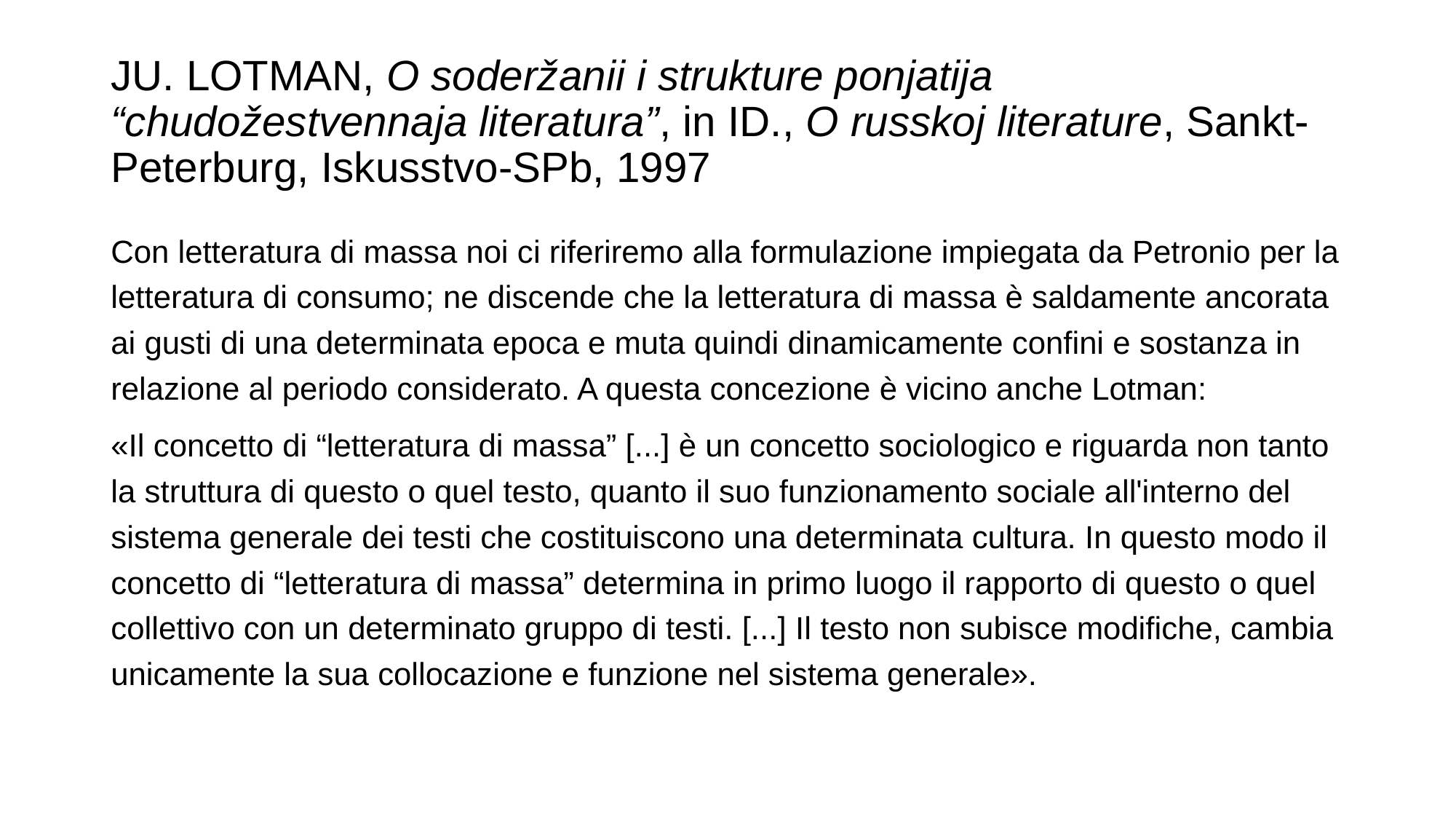

# Ju. Lotman, O soderžanii i strukture ponjatija “chudožestvennaja literatura”, in Id., O russkoj literature, Sankt-Peterburg, Iskusstvo-SPb, 1997
Con letteratura di massa noi ci riferiremo alla formulazione impiegata da Petronio per la letteratura di consumo; ne discende che la letteratura di massa è saldamente ancorata ai gusti di una determinata epoca e muta quindi dinamicamente confini e sostanza in relazione al periodo considerato. A questa concezione è vicino anche Lotman:
«Il concetto di “letteratura di massa” [...] è un concetto sociologico e riguarda non tanto la struttura di questo o quel testo, quanto il suo funzionamento sociale all'interno del sistema generale dei testi che costituiscono una determinata cultura. In questo modo il concetto di “letteratura di massa” determina in primo luogo il rapporto di questo o quel collettivo con un determinato gruppo di testi. [...] Il testo non subisce modifiche, cambia unicamente la sua collocazione e funzione nel sistema generale».